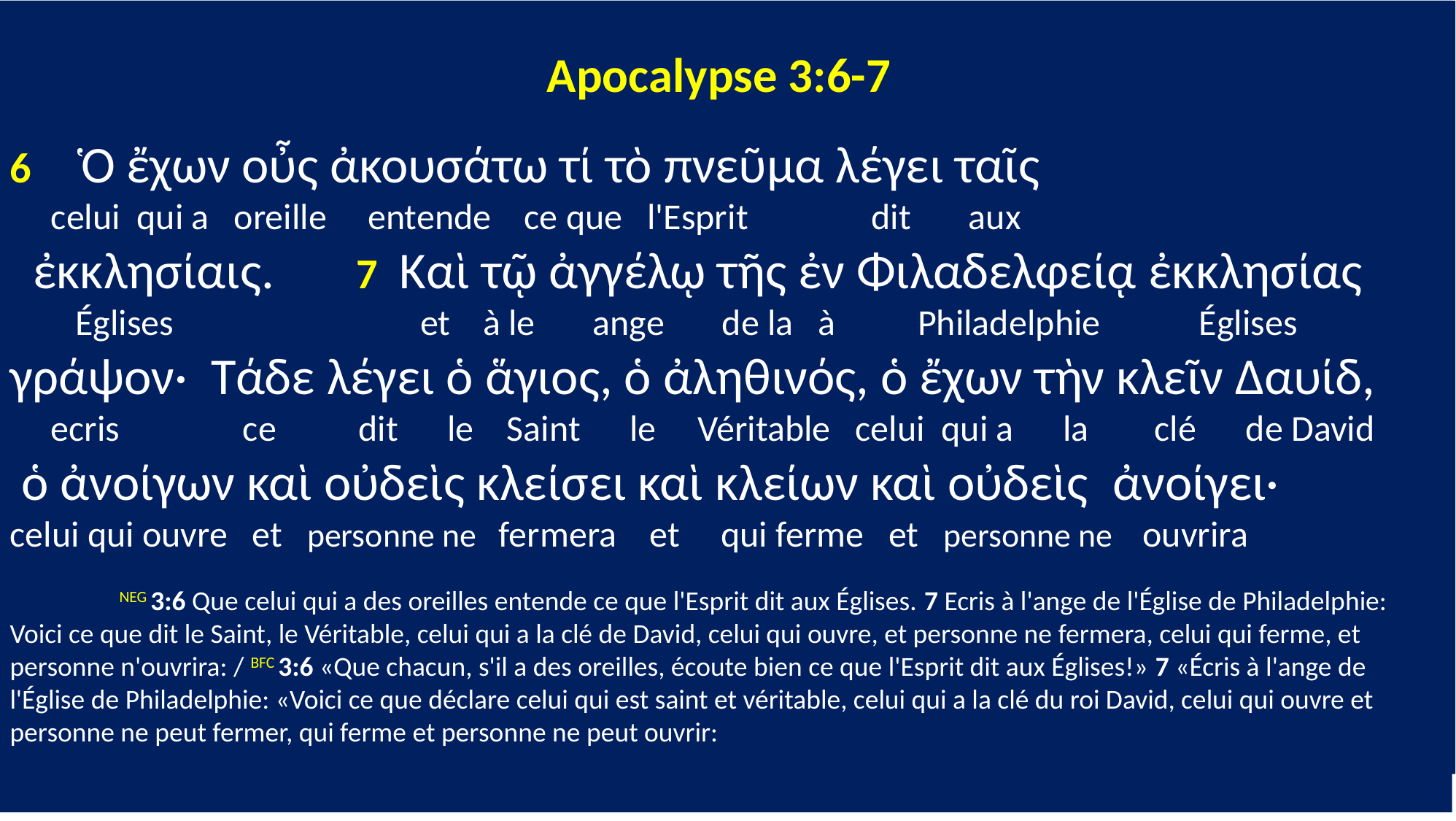

Apocalypse 3:6-7

6 ἀλλὰ τοῦτο ἔχεις, ὅτι μισεῖς τὰ ἔργα τῶν Νικολαϊτῶν
mais      j'ai    contre     toi    que     le       amour        ton      le      premier
     ἃ κἀγὼ μισῶ.                    7   Ὁ ἔχων οὖς ἀκουσάτω
tu as abandonné                   souviens -toi     donc     d'où       tu es tombé      et        repens –toi
τί τὸ πνεῦμα λέγει ταῖς ἐκκλησίαις. Τῷ νικῶντι δώσω αὐτῷ
 (Rev. 3:7 BGT)
 et    les  premières œuvres     pratique      si   et   non    je viendrai   à toi    et      j'ôterai
    τὴν λυχνίαν σου ἐκ τοῦ τόπου αὐτῆς, ἐὰν μὴ μετανοήσῃς.
        le    chandelier     ton    de     la        place         sa            si   ne pas   tu te repentes

             NEG 3:6 Tu as pourtant ceci, c'est que tu hais les oeuvres des Nicolaïtes, oeuvres que je hais aussi.

BFCRevelation 3:6 Cependant, tu as ceci en ta faveur: tout comme moi, tu détestes ce que font les Nicolaïtes.

Apocalypse 3:6-7

6     Ὁ ἔχων οὖς ἀκουσάτω τί τὸ πνεῦμα λέγει ταῖς
     celui  qui a   oreille     entende    ce que   l'Esprit               dit       aux
  ἐκκλησίαις.       7  Καὶ τῷ ἀγγέλῳ τῆς ἐν Φιλαδελφείᾳ ἐκκλησίας
        Églises                              et    à le       ange       de la   à          Philadelphie            Églises
γράψον·  Τάδε λέγει ὁ ἅγιος, ὁ ἀληθινός, ὁ ἔχων τὴν κλεῖν Δαυίδ,
     ecris               ce          dit      le    Saint      le     Véritable   celui  qui a      la        clé      de David
 ὁ ἀνοίγων καὶ οὐδεὶς κλείσει καὶ κλείων καὶ οὐδεὶς  ἀνοίγει·
celui qui ouvre   et   personne ne   fermera    et     qui ferme   et   personne ne    ouvrira

	NEG 3:6 Que celui qui a des oreilles entende ce que l'Esprit dit aux Églises. 7 Ecris à l'ange de l'Église de Philadelphie: Voici ce que dit le Saint, le Véritable, celui qui a la clé de David, celui qui ouvre, et personne ne fermera, celui qui ferme, et personne n'ouvrira: / BFC 3:6 «Que chacun, s'il a des oreilles, écoute bien ce que l'Esprit dit aux Églises!» 7 «Écris à l'ange de l'Église de Philadelphie: «Voici ce que déclare celui qui est saint et véritable, celui qui a la clé du roi David, celui qui ouvre et personne ne peut fermer, qui ferme et personne ne peut ouvrir: